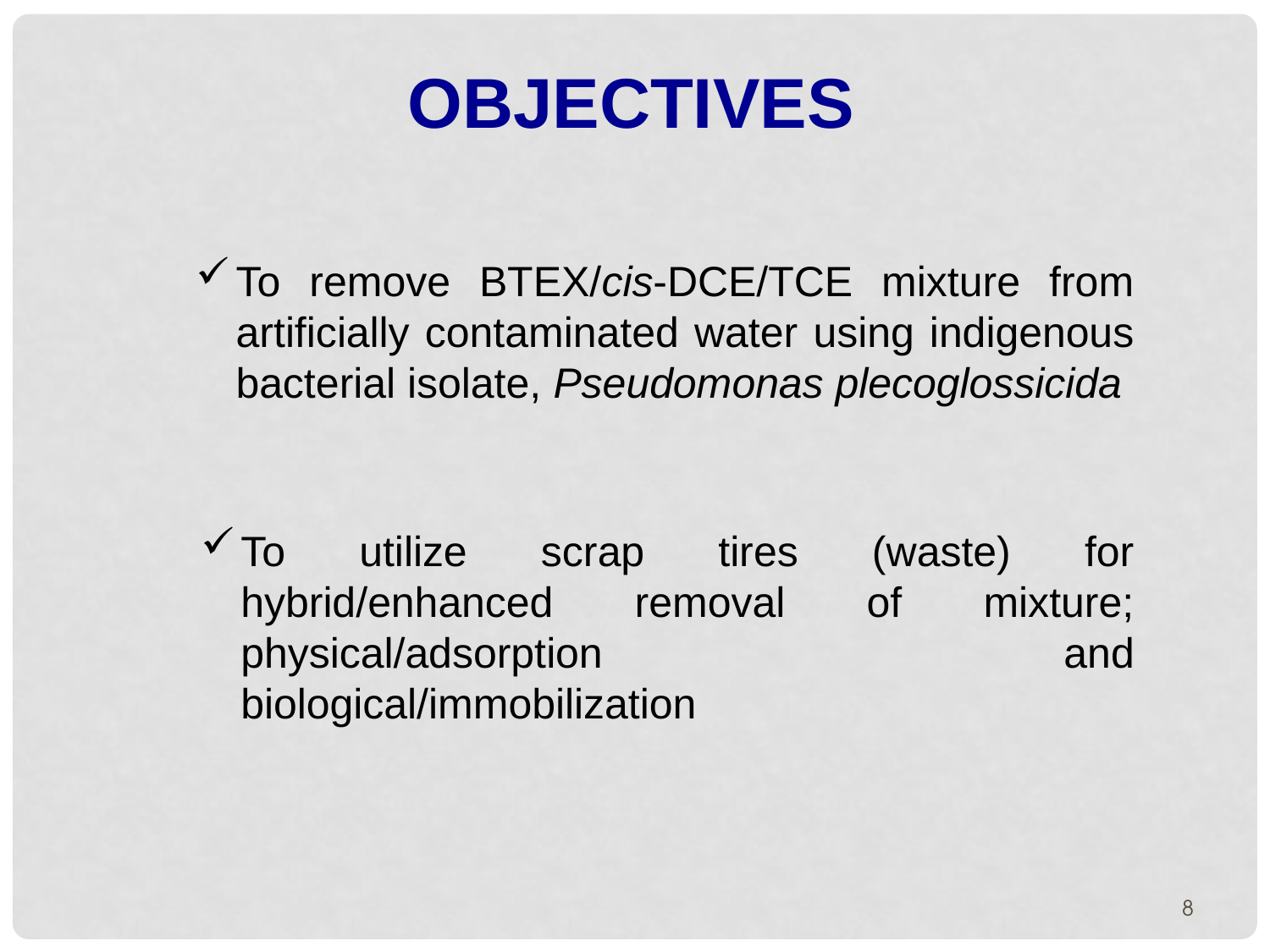

OBJECTIVES
To remove BTEX/cis-DCE/TCE mixture from artificially contaminated water using indigenous bacterial isolate, Pseudomonas plecoglossicida
To utilize scrap tires (waste) for hybrid/enhanced removal of mixture; physical/adsorption and biological/immobilization
8